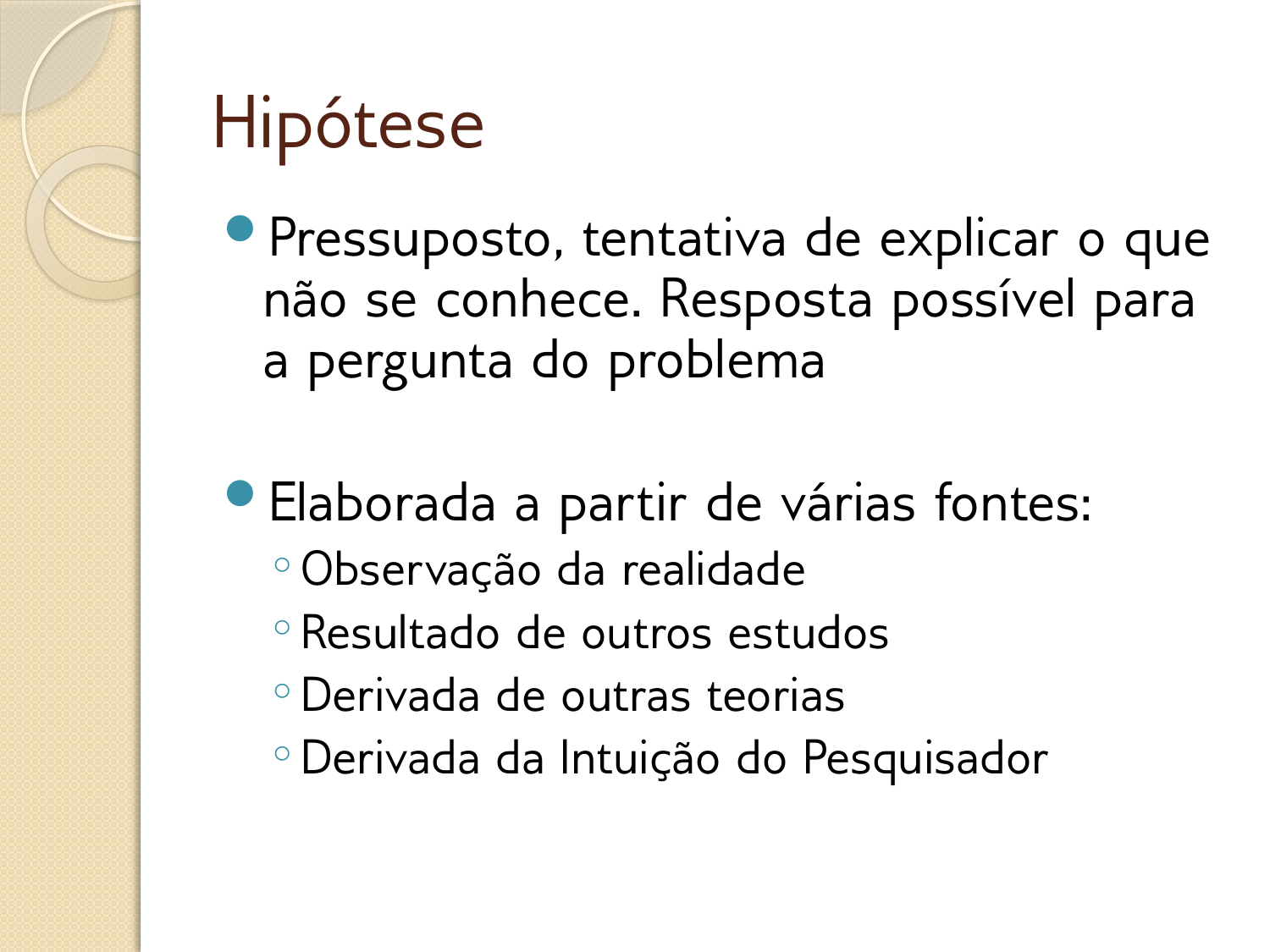

# Hipótese
Pressuposto, tentativa de explicar o que não se conhece. Resposta possível para a pergunta do problema

Elaborada a partir de várias fontes:
Observação da realidade
Resultado de outros estudos
Derivada de outras teorias
Derivada da Intuição do Pesquisador